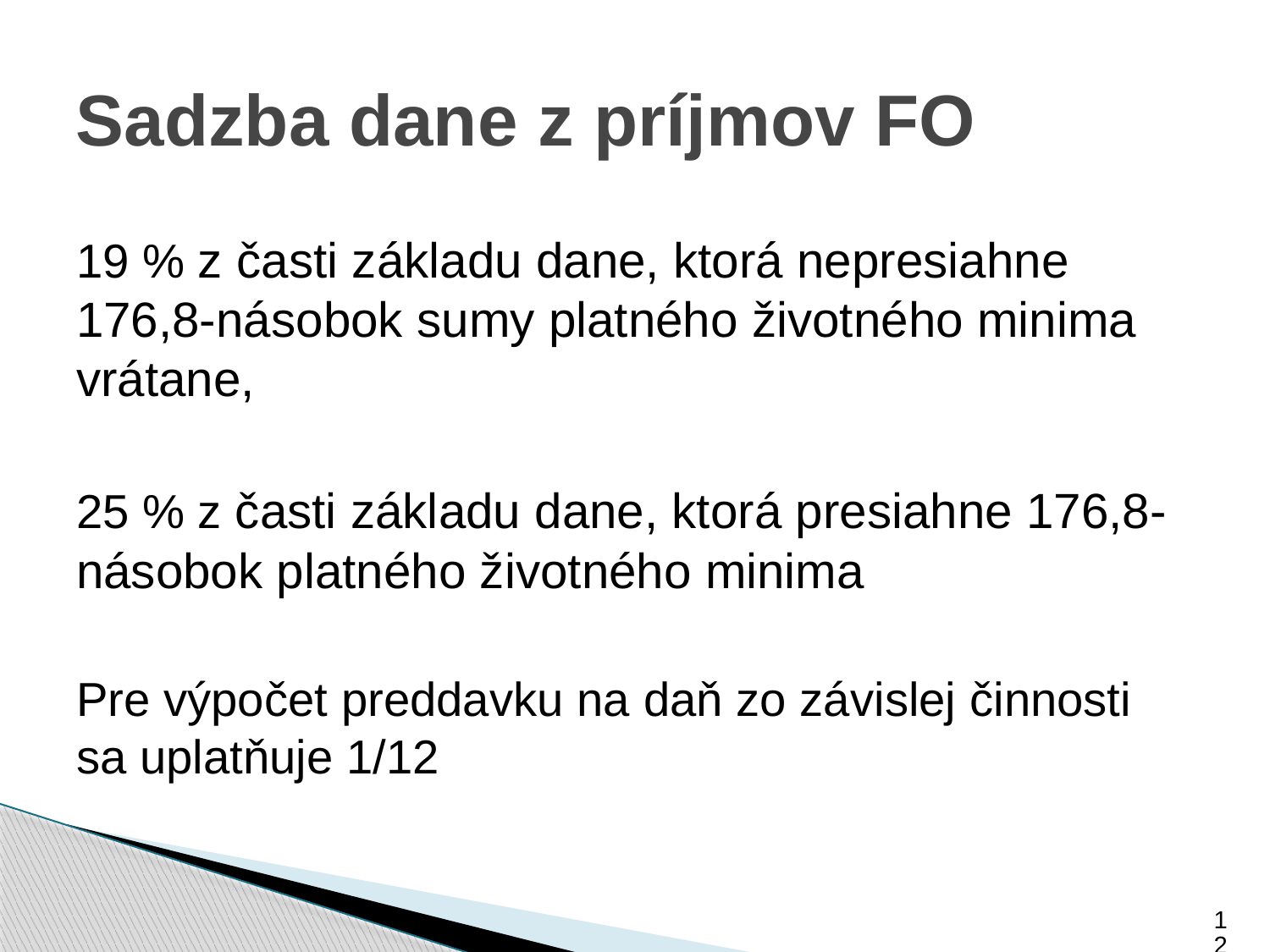

# Sadzba dane z príjmov FO
19 % z časti základu dane, ktorá nepresiahne 176,8-násobok sumy platného životného minima vrátane,

25 % z časti základu dane, ktorá presiahne 176,8-násobok platného životného minima

Pre výpočet preddavku na daň zo závislej činnosti sa uplatňuje 1/12

12